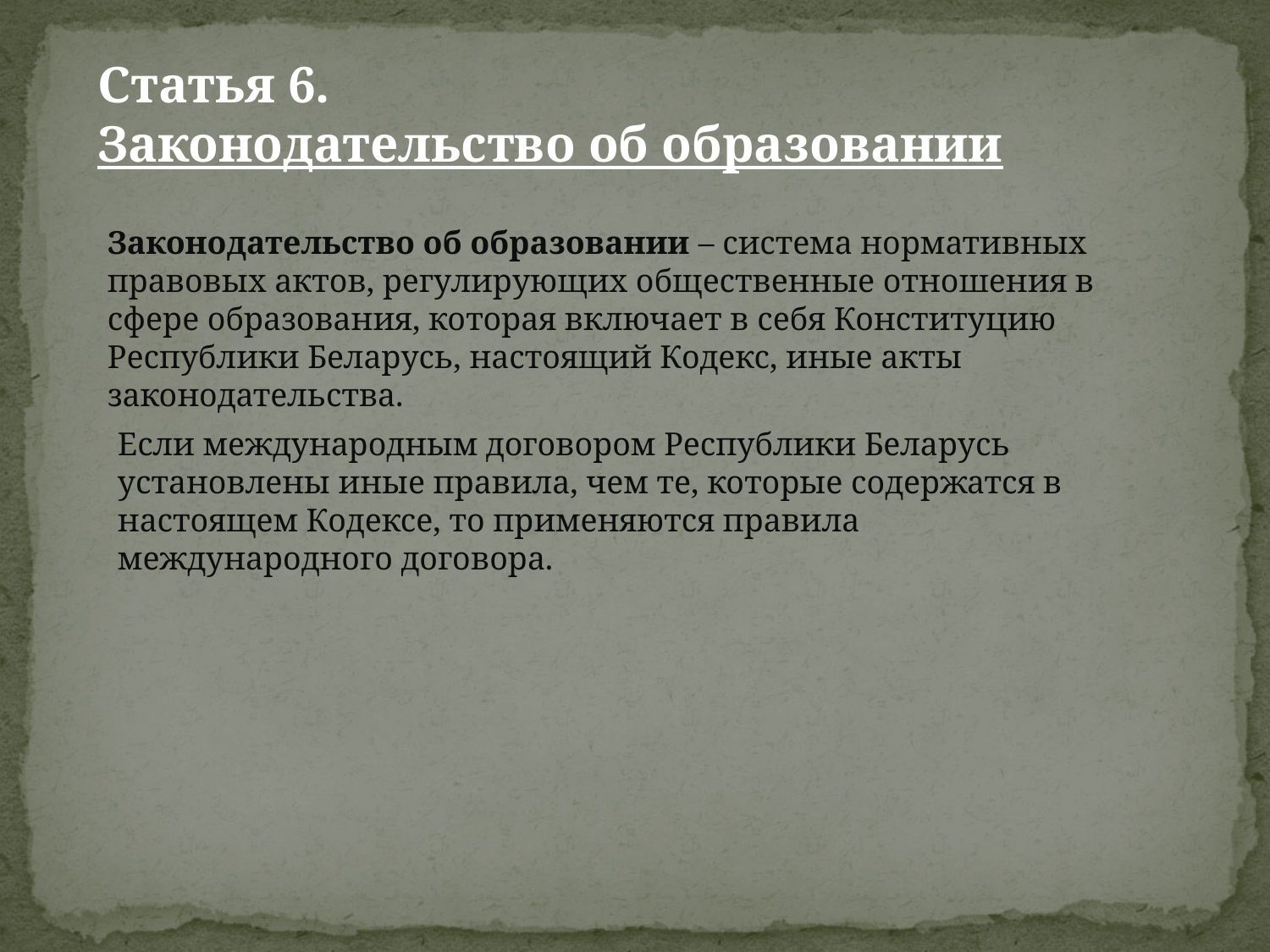

Статья 6.
Законодательство об образовании
Законодательство об образовании – система нормативных правовых актов, регулирующих общественные отношения в сфере образования, которая включает в себя Конституцию Республики Беларусь, настоящий Кодекс, иные акты законодательства.
Если международным договором Республики Беларусь установлены иные правила, чем те, которые содержатся в настоящем Кодексе, то применяются правила международного договора.